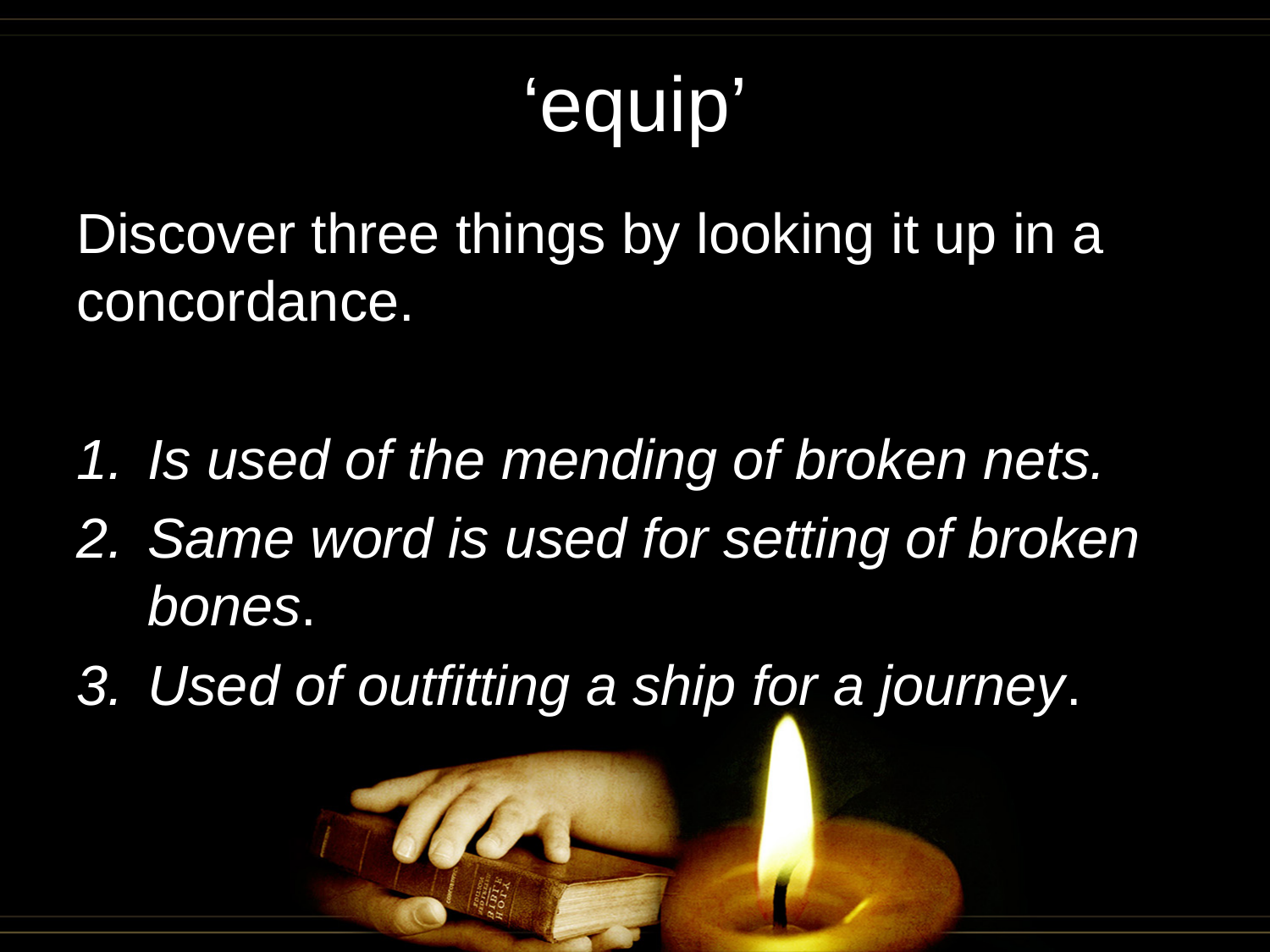

# ‘equip’
Discover three things by looking it up in a concordance.

Is used of the mending of broken nets.
Same word is used for setting of broken bones.
Used of outfitting a ship for a journey.